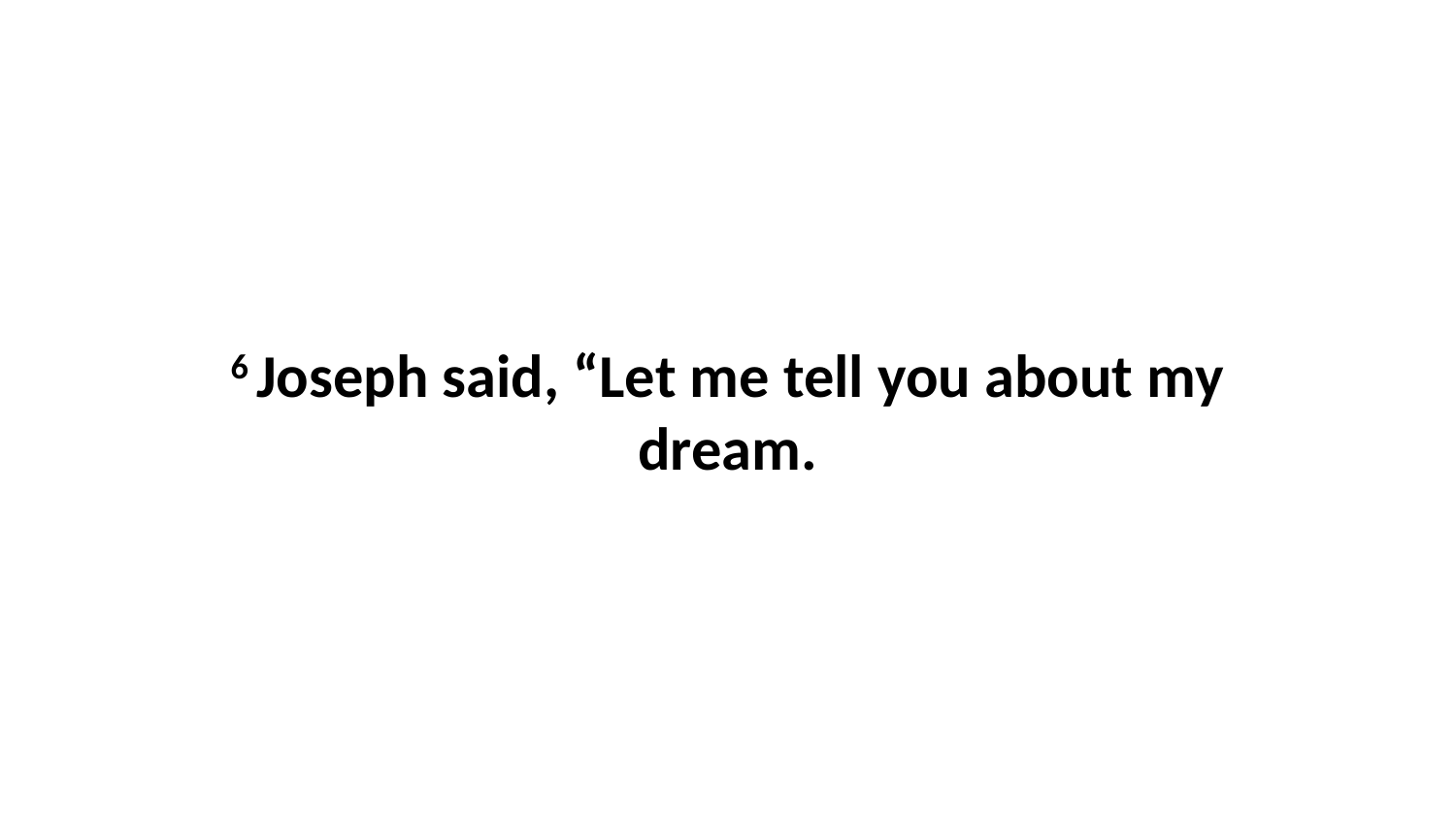

6 Joseph said, “Let me tell you about my dream.